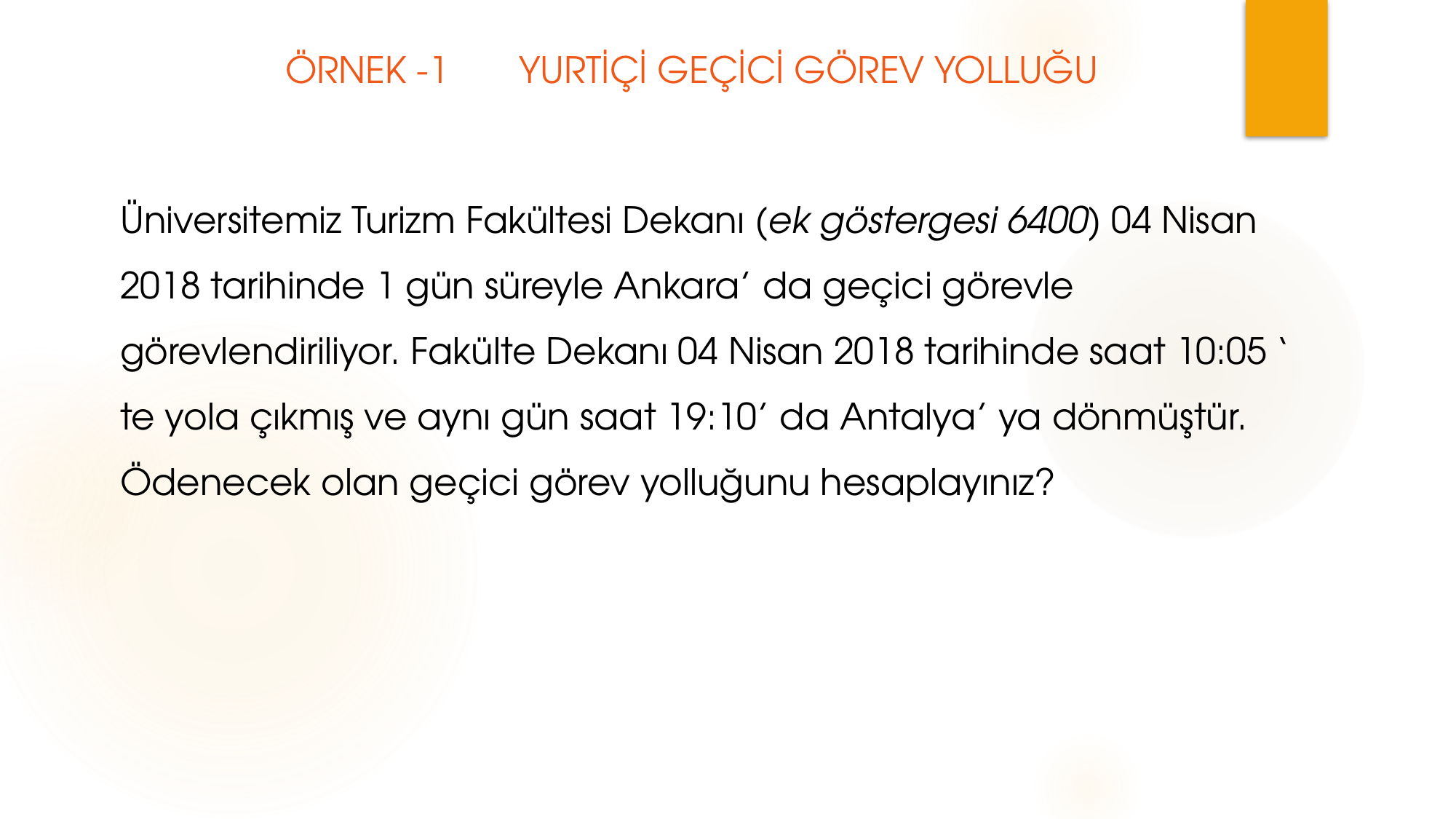

# ÖRNEK -1       YURTİÇİ GEÇİCİ GÖREV YOLLUĞU
Üniversitemiz Turizm Fakültesi Dekanı (ek göstergesi 6400) 04 Nisan 2018 tarihinde 1 gün süreyle Ankara’ da geçici görevle görevlendiriliyor. Fakülte Dekanı 04 Nisan 2018 tarihinde saat 10:05 ‘ te yola çıkmış ve aynı gün saat 19:10’ da Antalya’ ya dönmüştür. Ödenecek olan geçici görev yolluğunu hesaplayınız?